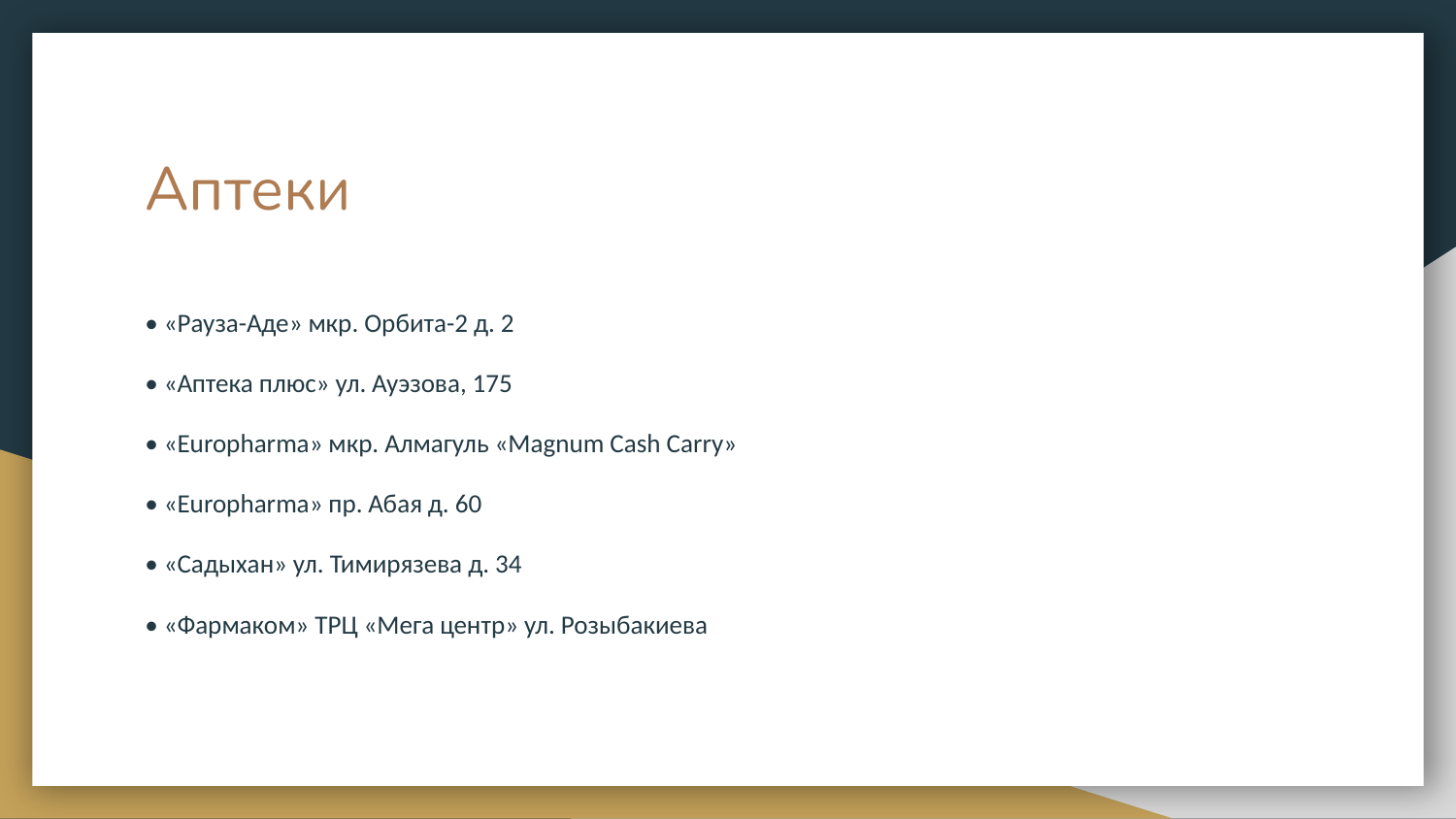

# Аптеки
• «Рауза-Аде» мкр. Орбита-2 д. 2
• «Аптека плюс» ул. Ауэзова, 175
• «Europharma» мкр. Алмагуль «Magnum Cash Carry»
• «Europharma» пр. Абая д. 60
• «Садыхан» ул. Тимирязева д. 34
• «Фармаком» ТРЦ «Мега центр» ул. Розыбакиева